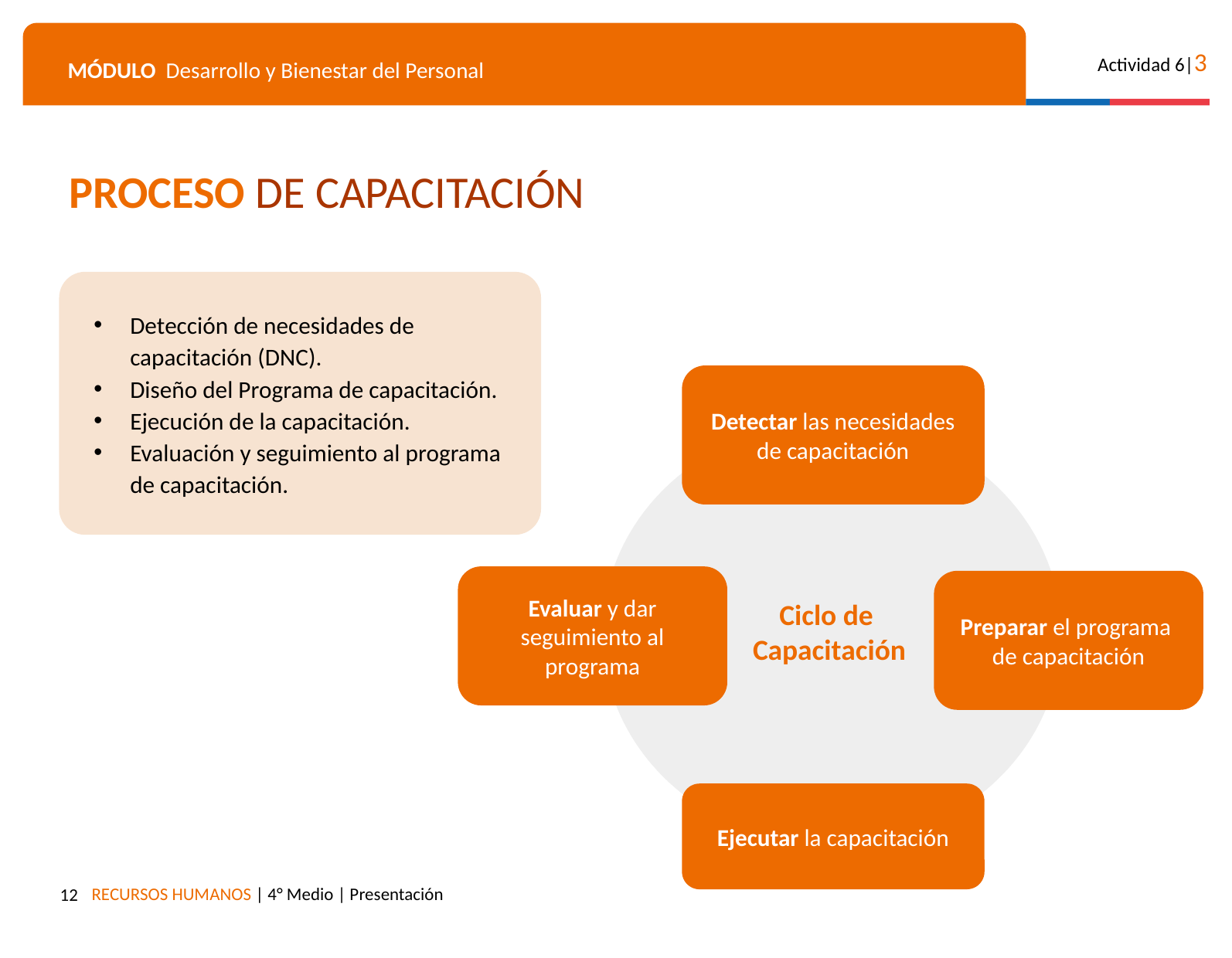

PROCESO DE CAPACITACIÓN

Detección de necesidades de capacitación (DNC).
Diseño del Programa de capacitación.
Ejecución de la capacitación.
Evaluación y seguimiento al programa de capacitación.

Detectar las necesidades
de capacitación

Evaluar y dar seguimiento al programa

Preparar el programa
de capacitación
Ciclo de
Capacitación

Ejecutar la capacitación
12